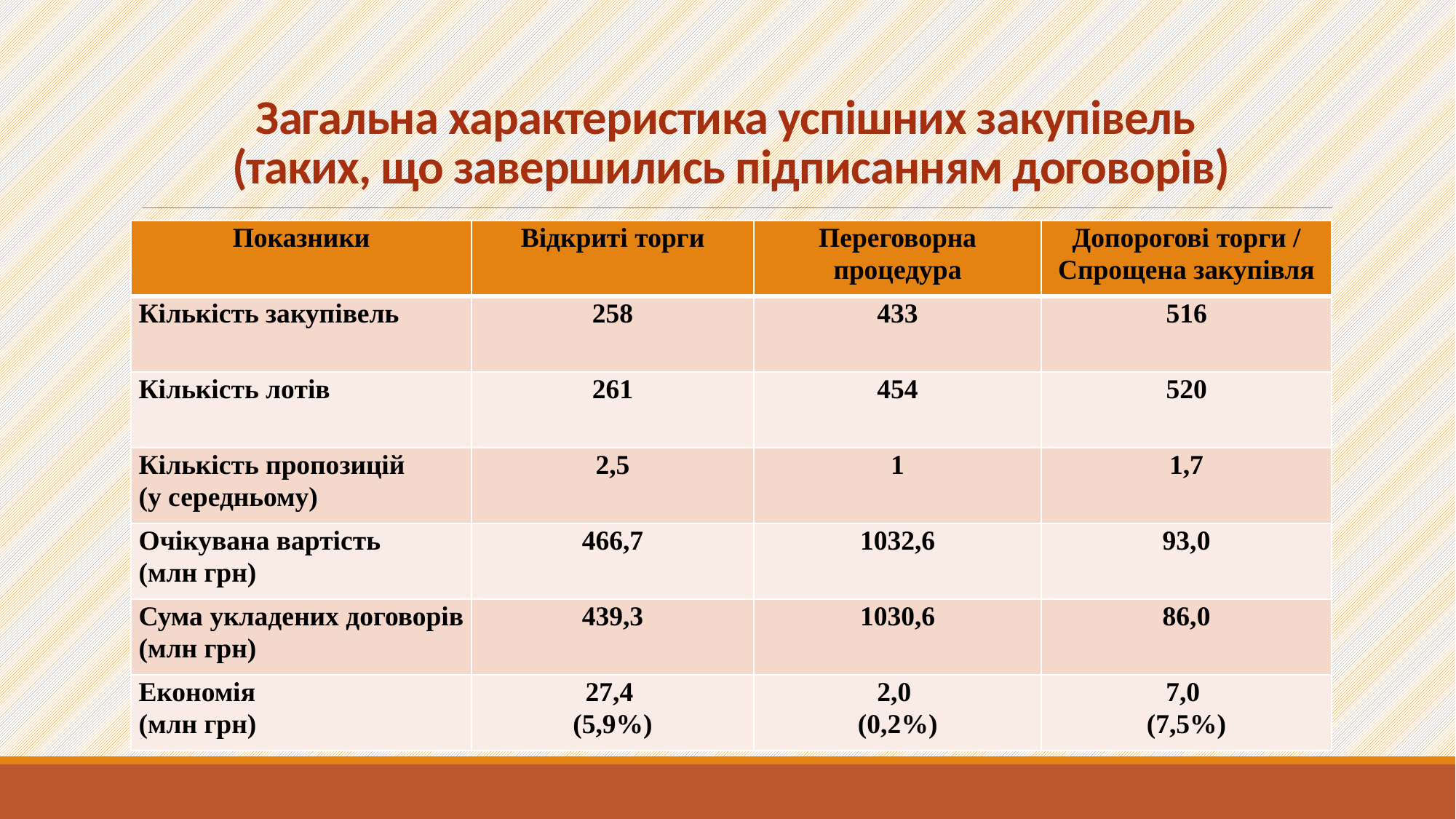

# Загальна характеристика успішних закупівель (таких, що завершились підписанням договорів)
| Показники | Відкриті торги | Переговорна процедура | Допорогові торги / Спрощена закупівля |
| --- | --- | --- | --- |
| Кількість закупівель | 258 | 433 | 516 |
| Кількість лотів | 261 | 454 | 520 |
| Кількість пропозицій (у середньому) | 2,5 | 1 | 1,7 |
| Очікувана вартість (млн грн) | 466,7 | 1032,6 | 93,0 |
| Сума укладених договорів (млн грн) | 439,3 | 1030,6 | 86,0 |
| Економія (млн грн) | 27,4 (5,9%) | 2,0 (0,2%) | 7,0 (7,5%) |